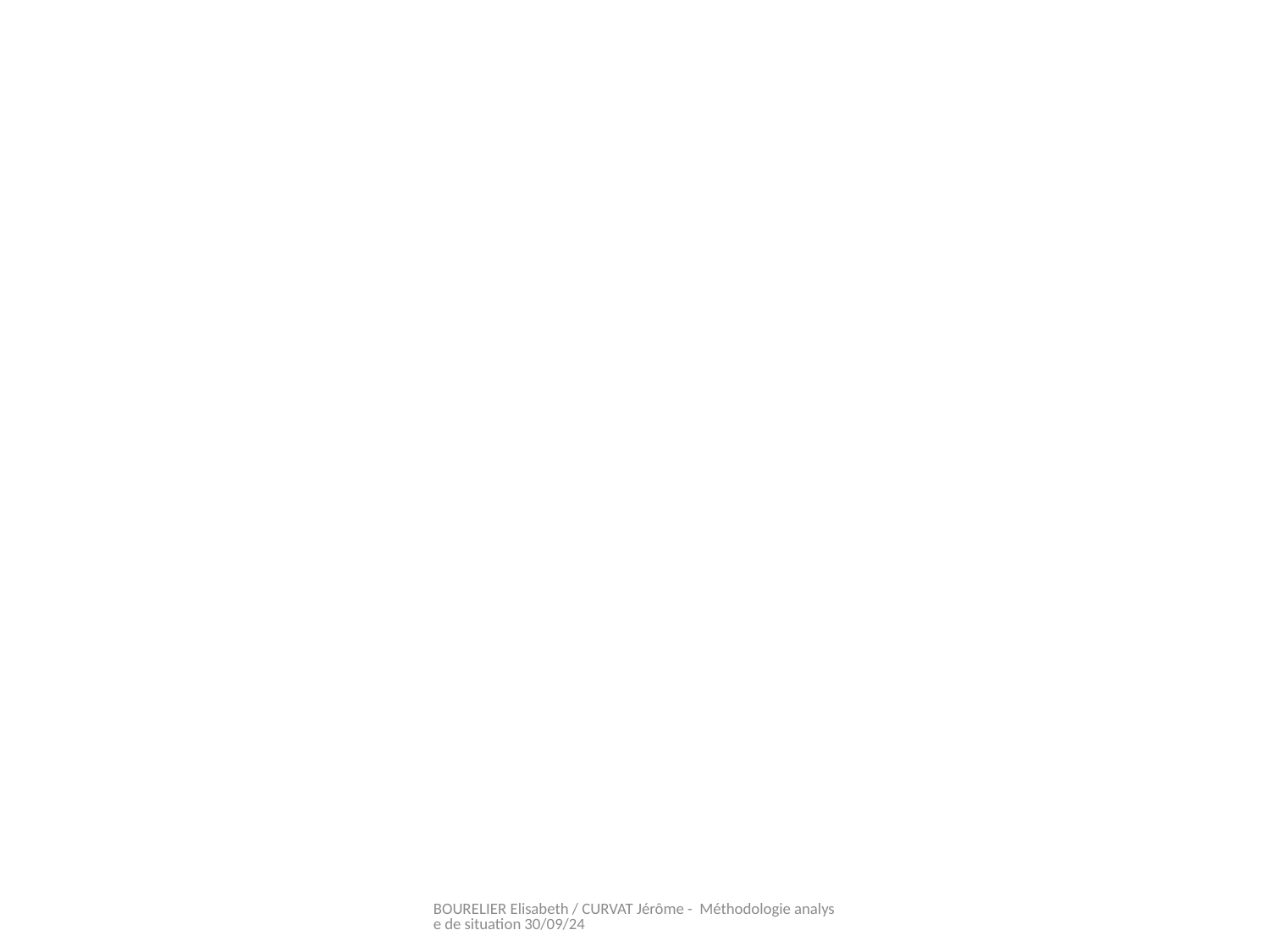

BOURELIER Elisabeth / CURVAT Jérôme -  Méthodologie analyse de situation 30/09/24